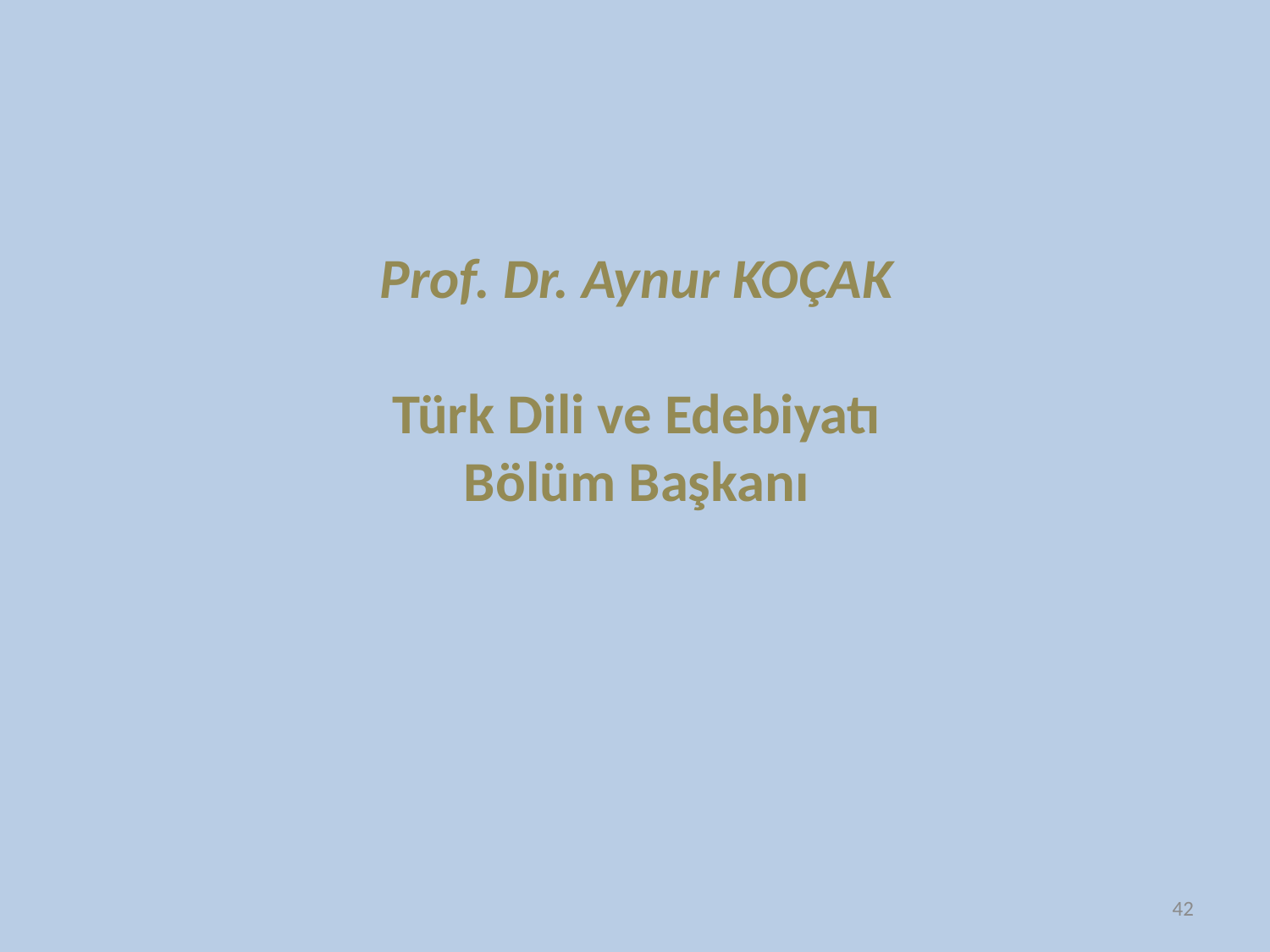

Prof. Dr. Aynur KOÇAK

Türk Dili ve Edebiyatı Bölüm Başkanı

42